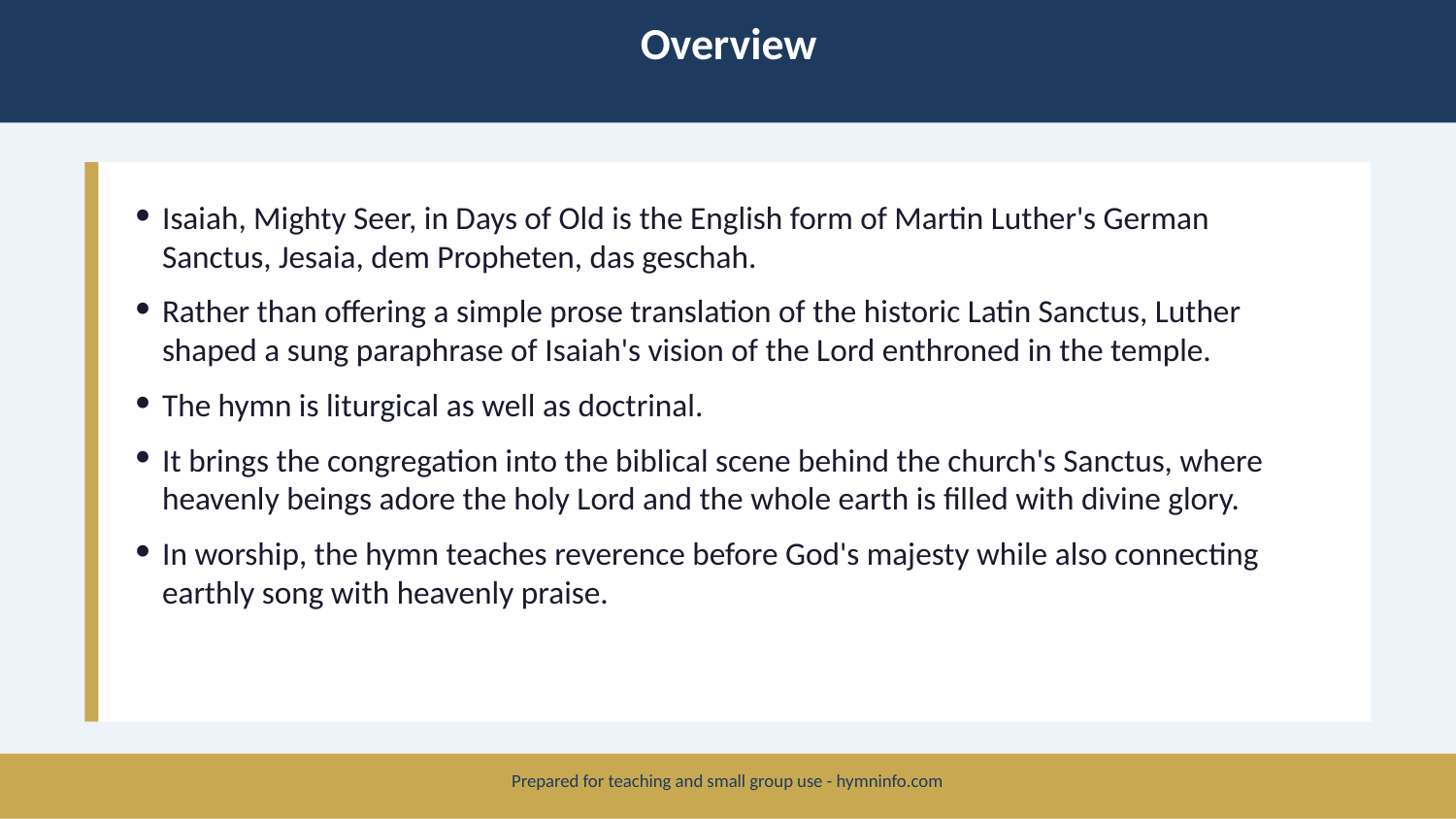

Overview

Isaiah, Mighty Seer, in Days of Old is the English form of Martin Luther's German Sanctus, Jesaia, dem Propheten, das geschah.
Rather than offering a simple prose translation of the historic Latin Sanctus, Luther shaped a sung paraphrase of Isaiah's vision of the Lord enthroned in the temple.
The hymn is liturgical as well as doctrinal.
It brings the congregation into the biblical scene behind the church's Sanctus, where heavenly beings adore the holy Lord and the whole earth is filled with divine glory.
In worship, the hymn teaches reverence before God's majesty while also connecting earthly song with heavenly praise.

Prepared for teaching and small group use - hymninfo.com